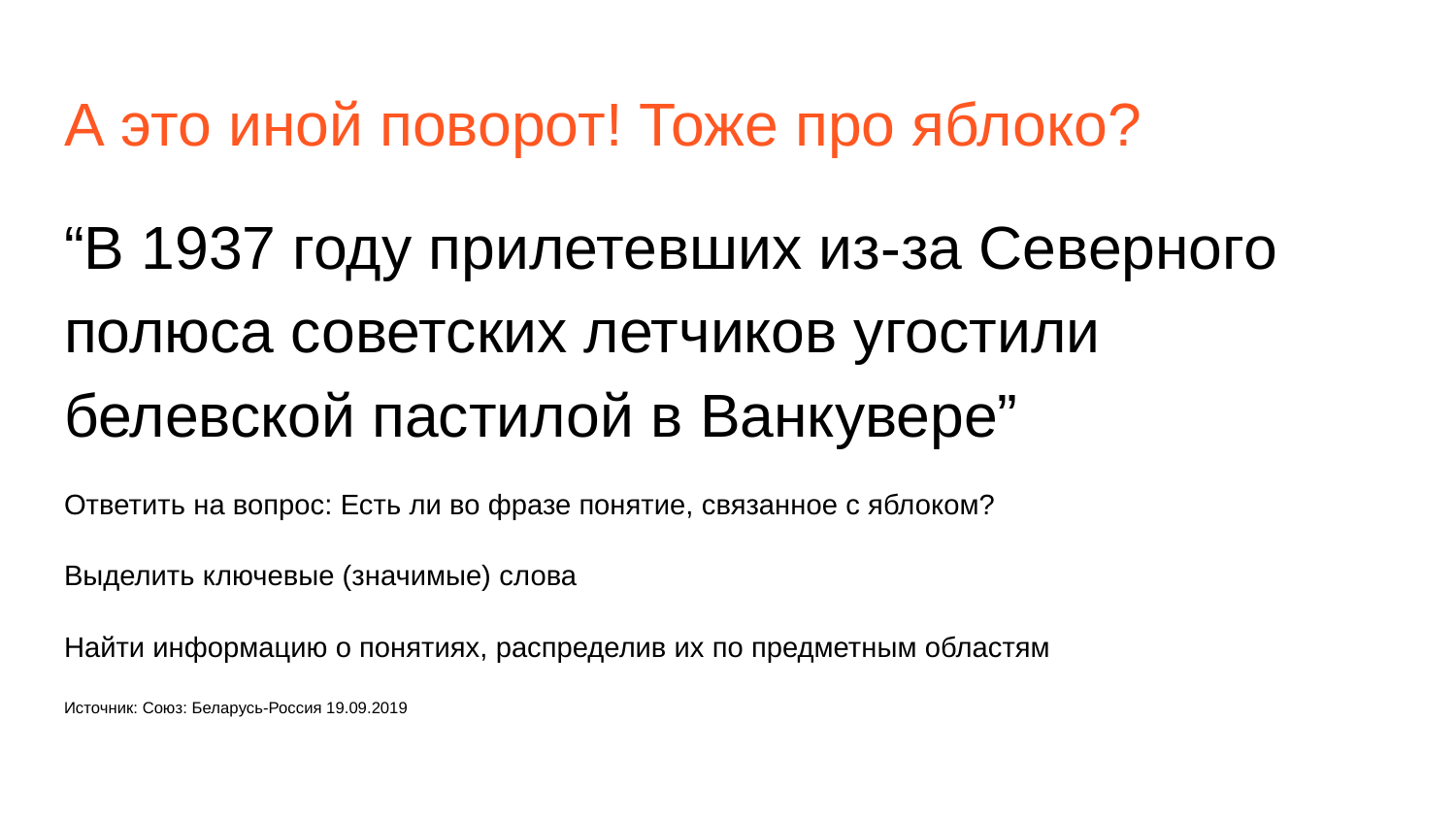

# А это иной поворот! Тоже про яблоко?
“В 1937 году прилетевших из-за Северного полюса советских летчиков угостили белевской пастилой в Ванкувере”
Ответить на вопрос: Есть ли во фразе понятие, связанное с яблоком?
Выделить ключевые (значимые) слова
Найти информацию о понятиях, распределив их по предметным областям
Источник: Союз: Беларусь-Россия 19.09.2019